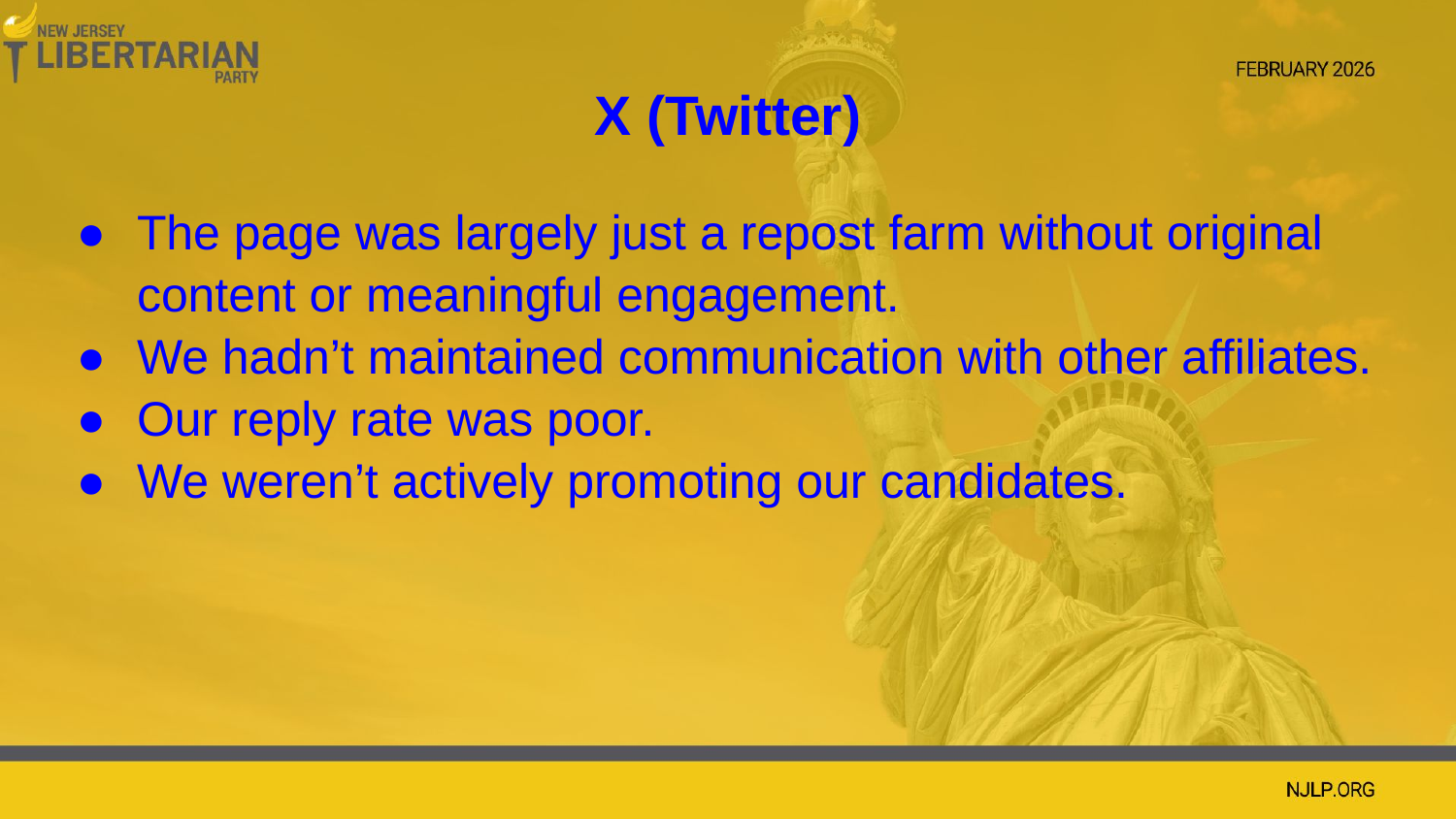

# X (Twitter)
The page was largely just a repost farm without original content or meaningful engagement.
We hadn’t maintained communication with other affiliates.
Our reply rate was poor.
We weren’t actively promoting our candidates.